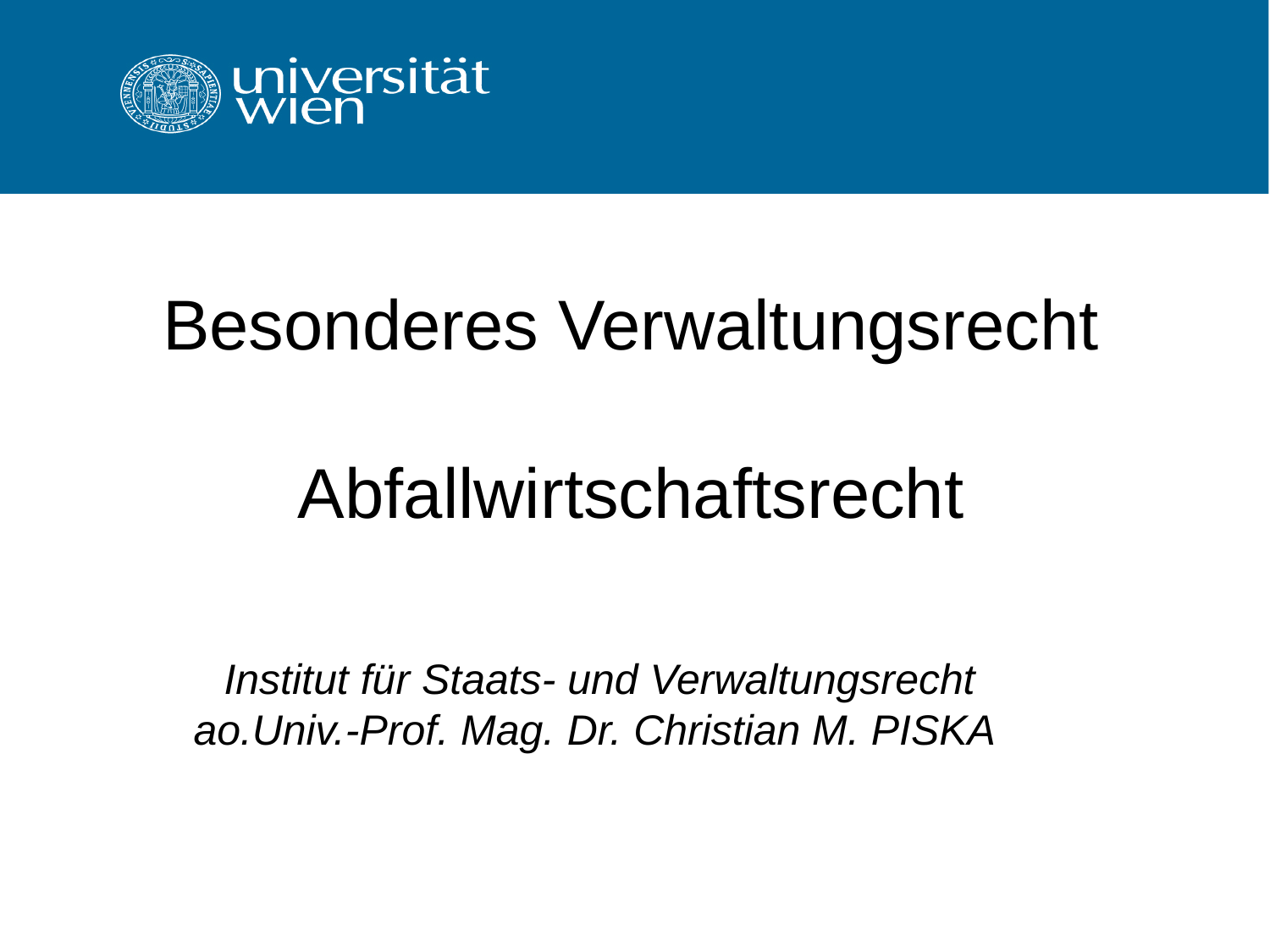

# Besonderes Verwaltungsrecht Abfallwirtschaftsrecht
Institut für Staats- und Verwaltungsrecht
ao.Univ.-Prof. Mag. Dr. Christian M. PISKA